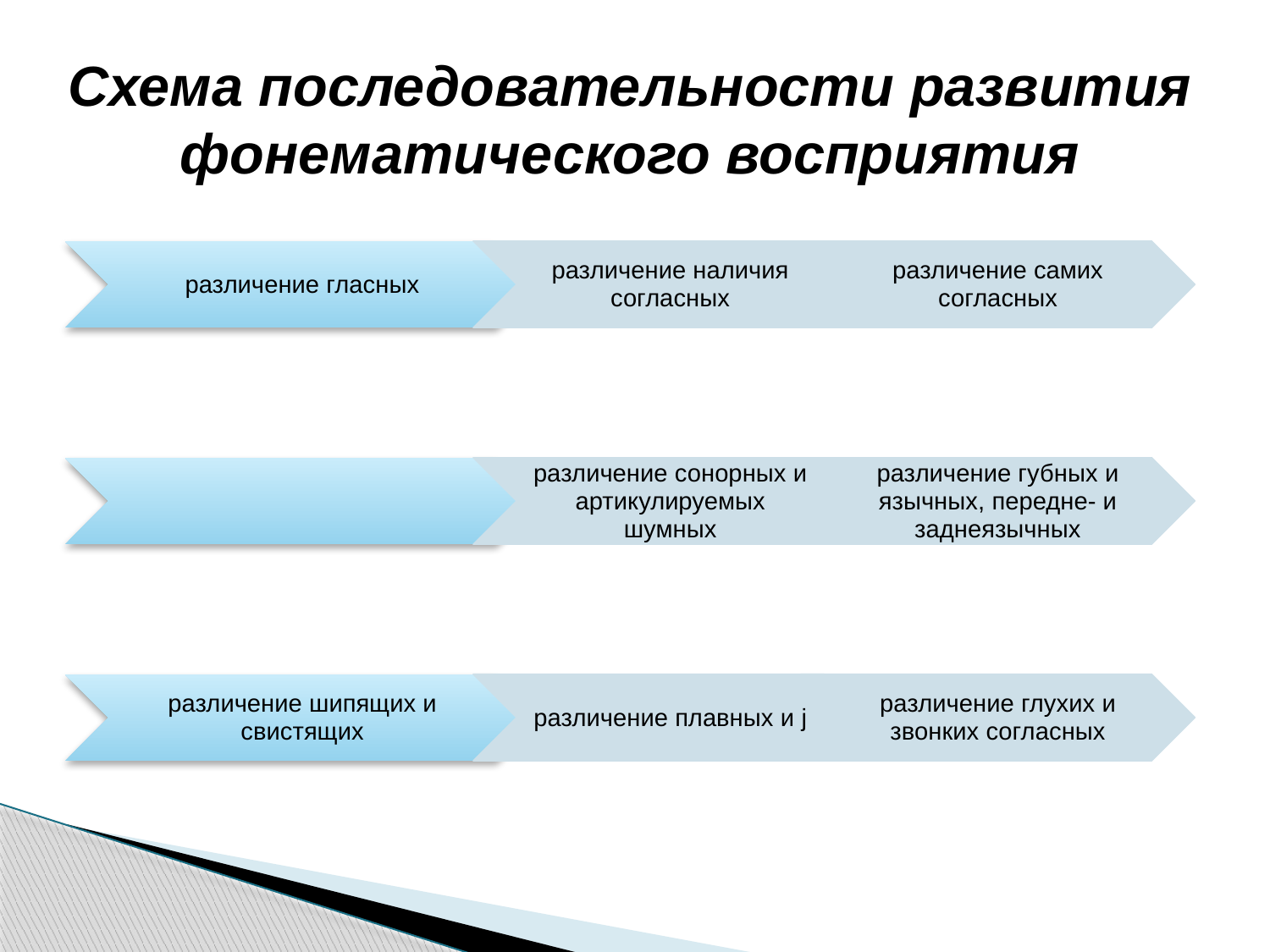

# Схема последовательности развития фонематического восприятия
различение гласных
различение наличия согласных
различение самих согласных
различение сонорных и артикулируемых шумных
различение губных и язычных, передне- и заднеязычных
различение шипящих и свистящих
различение плавных и j
различение глухих и звонких согласных